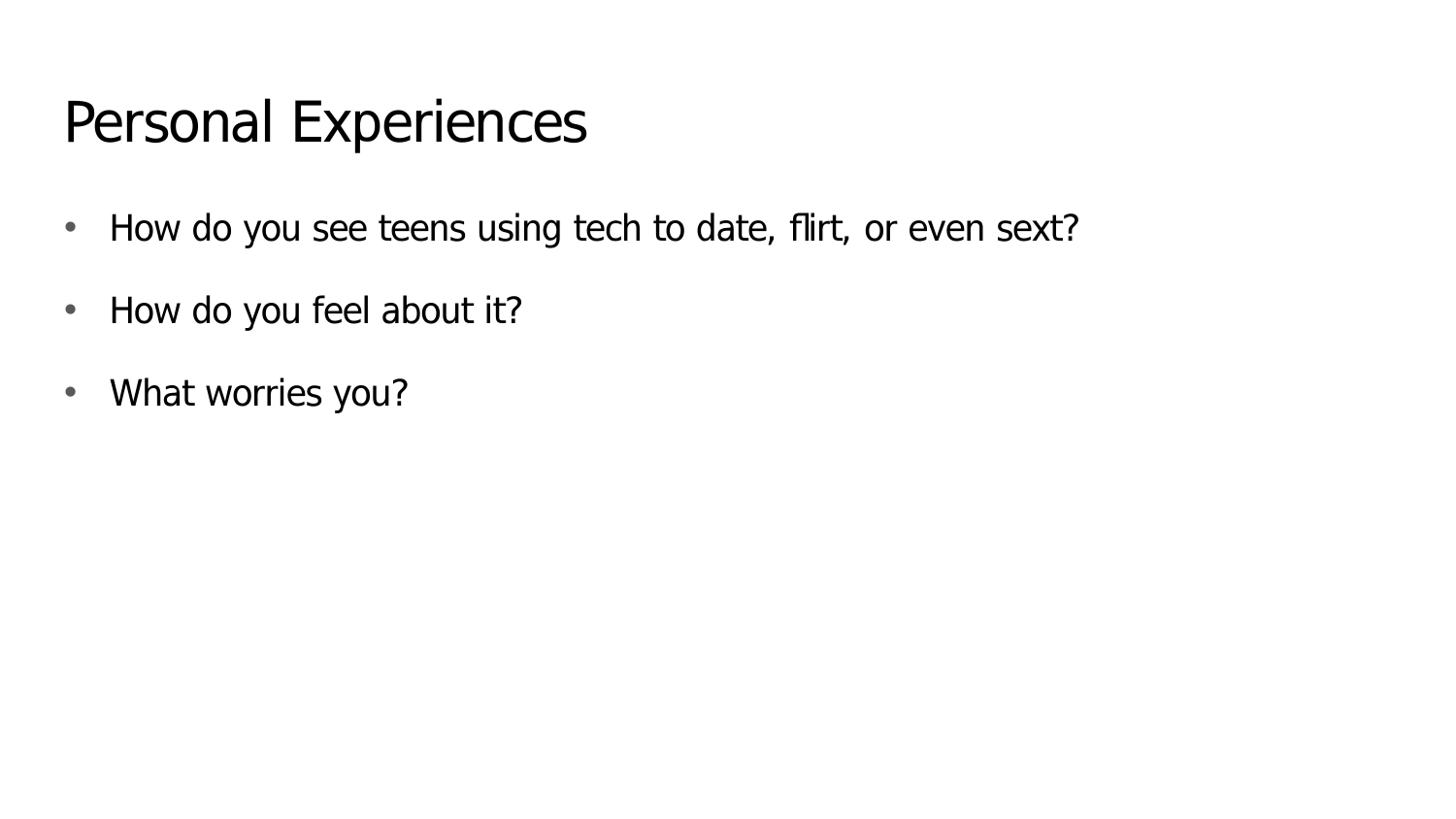

# Personal Experiences
How do you see teens using tech to date, flirt, or even sext?
How do you feel about it?
What worries you?